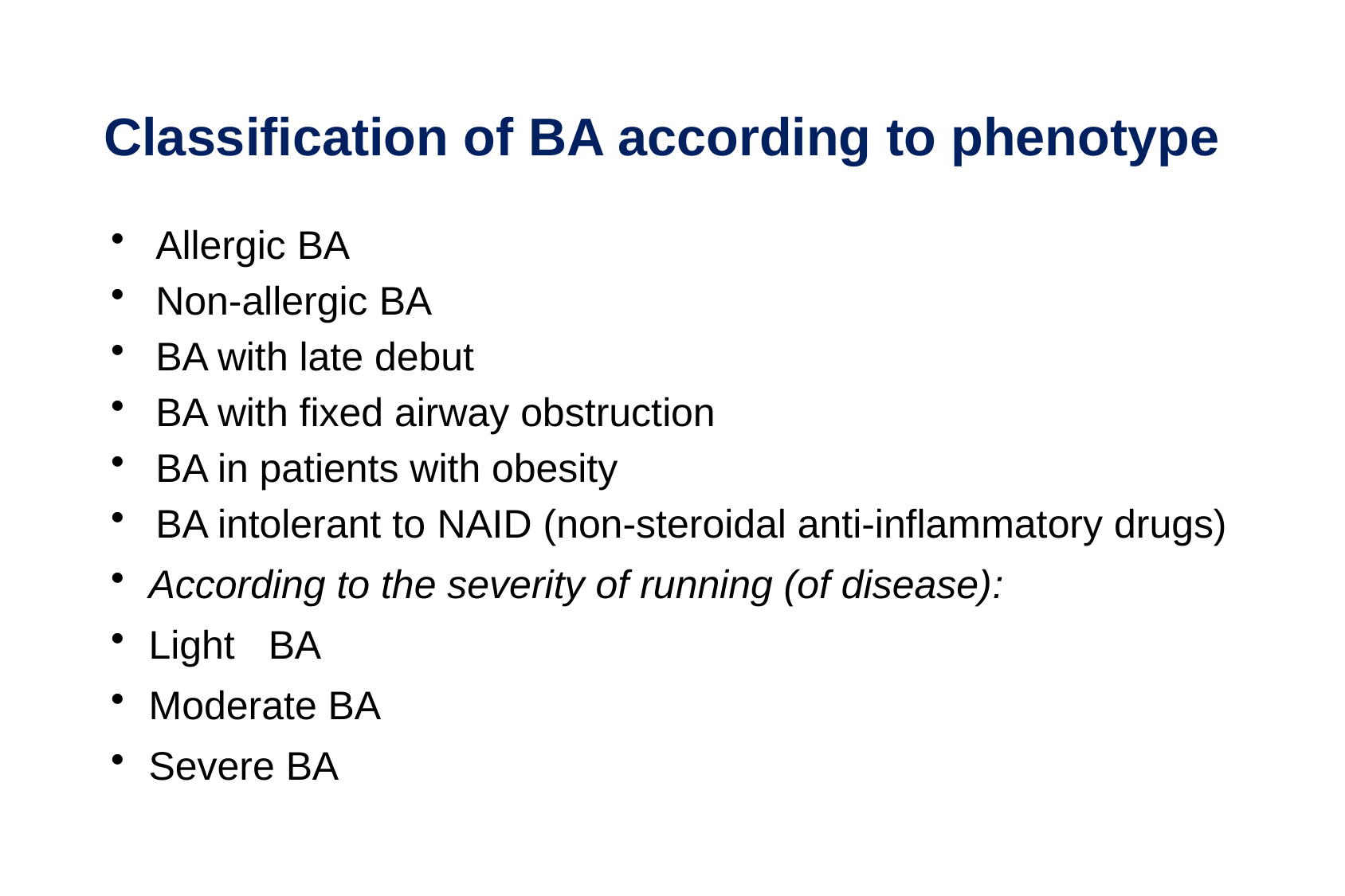

# Classification of BA according to phenotype
Allergic BA
Non-allergic BA
BA with late debut
BA with fixed airway obstruction
BA in patients with obesity
BA intolerant to NAID (non-steroidal anti-inflammatory drugs)
According to the severity of running (of disease):
Light   BA
Moderate BA
Severe BA